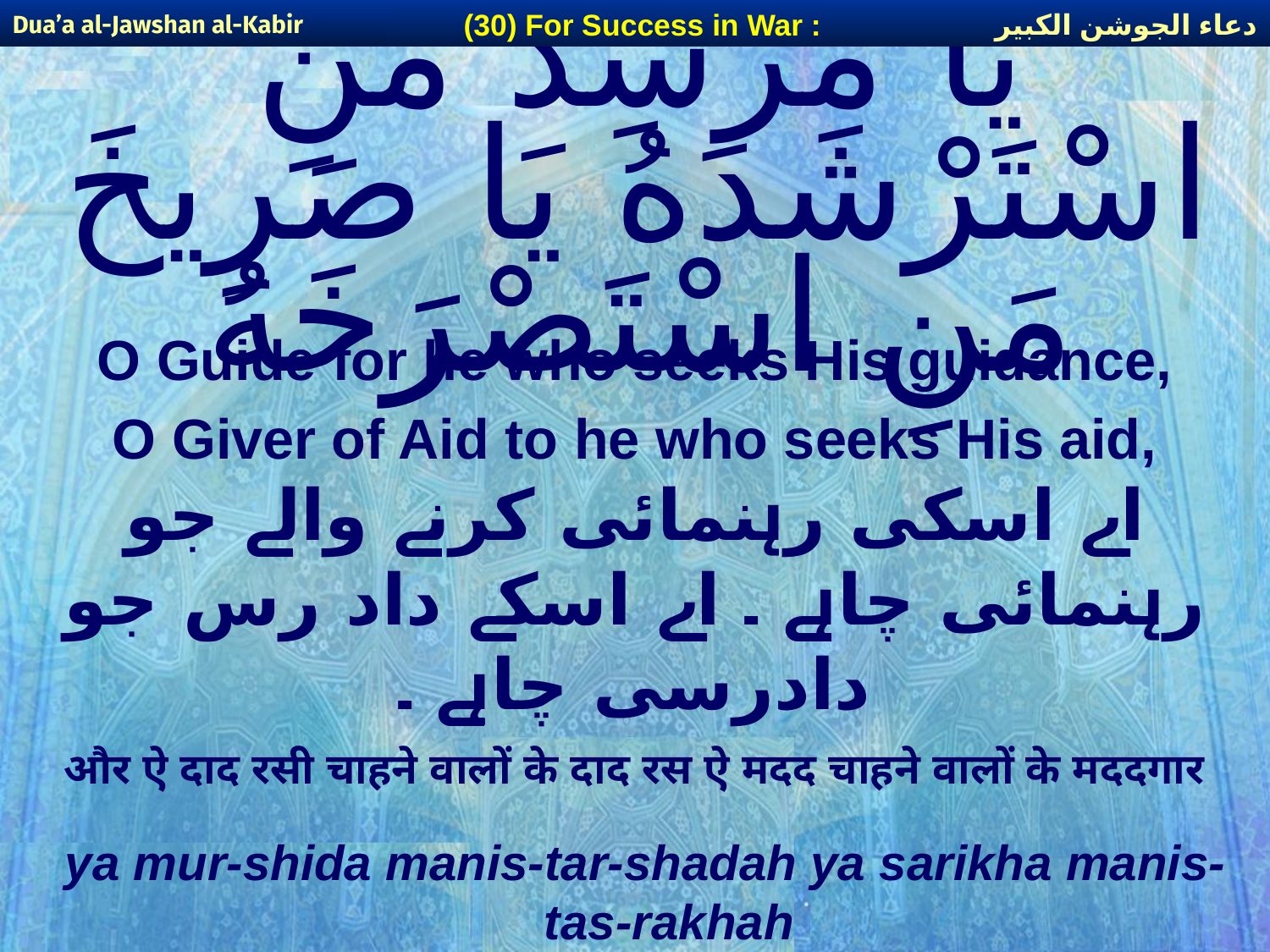

دعاء الجوشن الكبير
(30) For Success in War :
Dua’a al-Jawshan al-Kabir
# يَا مُرْشِدَ مَنِ اسْتَرْشَدَهُ يَا صَرِيخَ مَنِ اسْتَصْرَخَهُ
O Guide for he who seeks His guidance,
O Giver of Aid to he who seeks His aid,
اے اسکی رہنمائی کرنے والے جو رہنمائی چاہے ۔ اے اسکے داد رس جو دادرسی چاہے ۔
और ऐ दाद रसी चाहने वालों के दाद रस ऐ मदद चाहने वालों के मददगार
ya mur-shida manis-tar-shadah ya sarikha manis-tas-rakhah